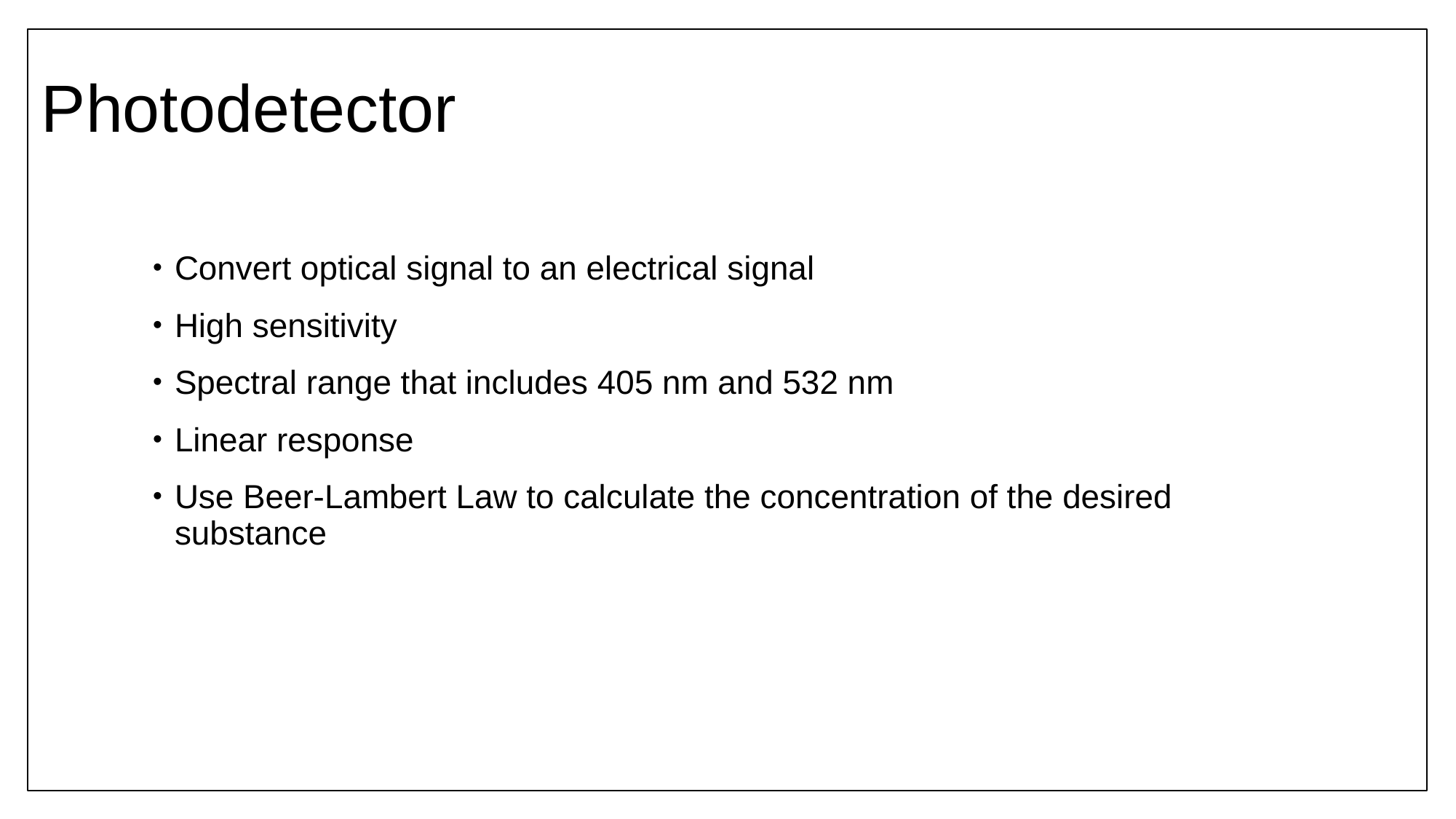

# Photodetector
Convert optical signal to an electrical signal
High sensitivity
Spectral range that includes 405 nm and 532 nm
Linear response
Use Beer-Lambert Law to calculate the concentration of the desired substance